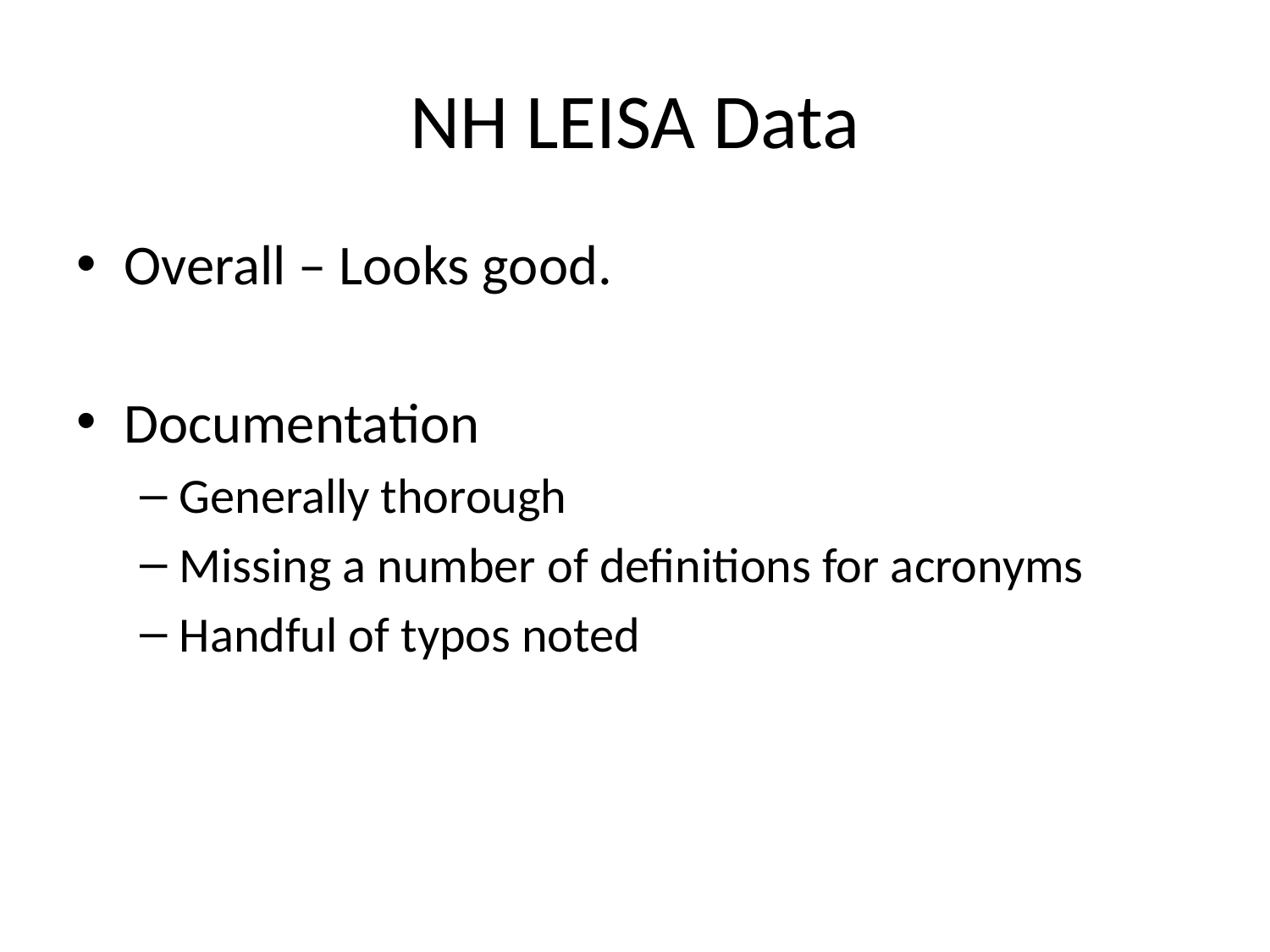

# NH LEISA Data
Overall – Looks good.

Documentation
Generally thorough
Missing a number of definitions for acronyms
Handful of typos noted